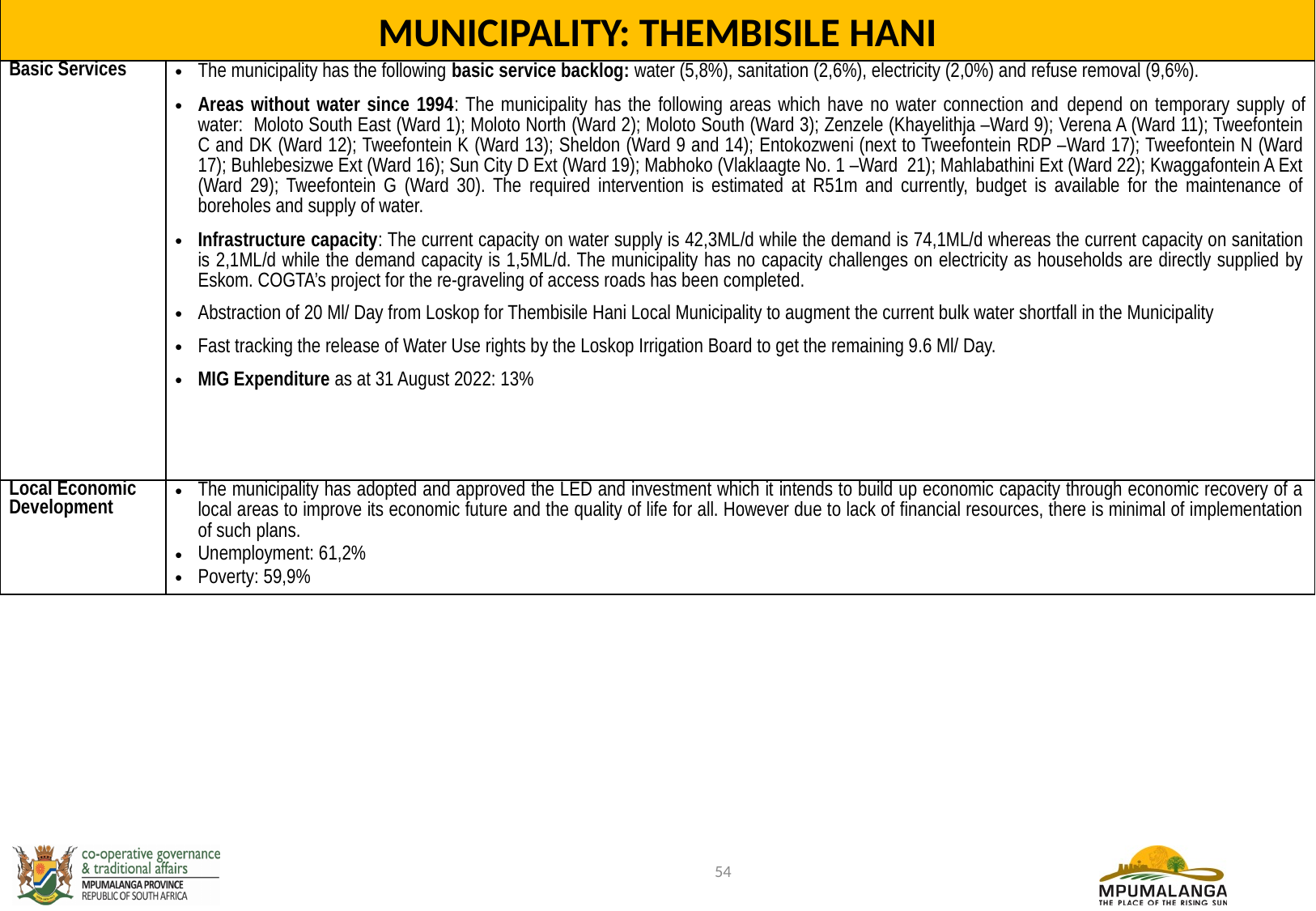

MUNICIPALITY: THEMBISILE HANI
| Basic Services | The municipality has the following basic service backlog: water (5,8%), sanitation (2,6%), electricity (2,0%) and refuse removal (9,6%). Areas without water since 1994: The municipality has the following areas which have no water connection and depend on temporary supply of water: Moloto South East (Ward 1); Moloto North (Ward 2); Moloto South (Ward 3); Zenzele (Khayelithja –Ward 9); Verena A (Ward 11); Tweefontein C and DK (Ward 12); Tweefontein K (Ward 13); Sheldon (Ward 9 and 14); Entokozweni (next to Tweefontein RDP –Ward 17); Tweefontein N (Ward 17); Buhlebesizwe Ext (Ward 16); Sun City D Ext (Ward 19); Mabhoko (Vlaklaagte No. 1 –Ward 21); Mahlabathini Ext (Ward 22); Kwaggafontein A Ext (Ward 29); Tweefontein G (Ward 30). The required intervention is estimated at R51m and currently, budget is available for the maintenance of boreholes and supply of water. Infrastructure capacity: The current capacity on water supply is 42,3ML/d while the demand is 74,1ML/d whereas the current capacity on sanitation is 2,1ML/d while the demand capacity is 1,5ML/d. The municipality has no capacity challenges on electricity as households are directly supplied by Eskom. COGTA’s project for the re-graveling of access roads has been completed. Abstraction of 20 Ml/ Day from Loskop for Thembisile Hani Local Municipality to augment the current bulk water shortfall in the Municipality Fast tracking the release of Water Use rights by the Loskop Irrigation Board to get the remaining 9.6 Ml/ Day. MIG Expenditure as at 31 August 2022: 13% |
| --- | --- |
| Local Economic Development | The municipality has adopted and approved the LED and investment which it intends to build up economic capacity through economic recovery of a local areas to improve its economic future and the quality of life for all. However due to lack of financial resources, there is minimal of implementation of such plans. Unemployment: 61,2% Poverty: 59,9% |
54